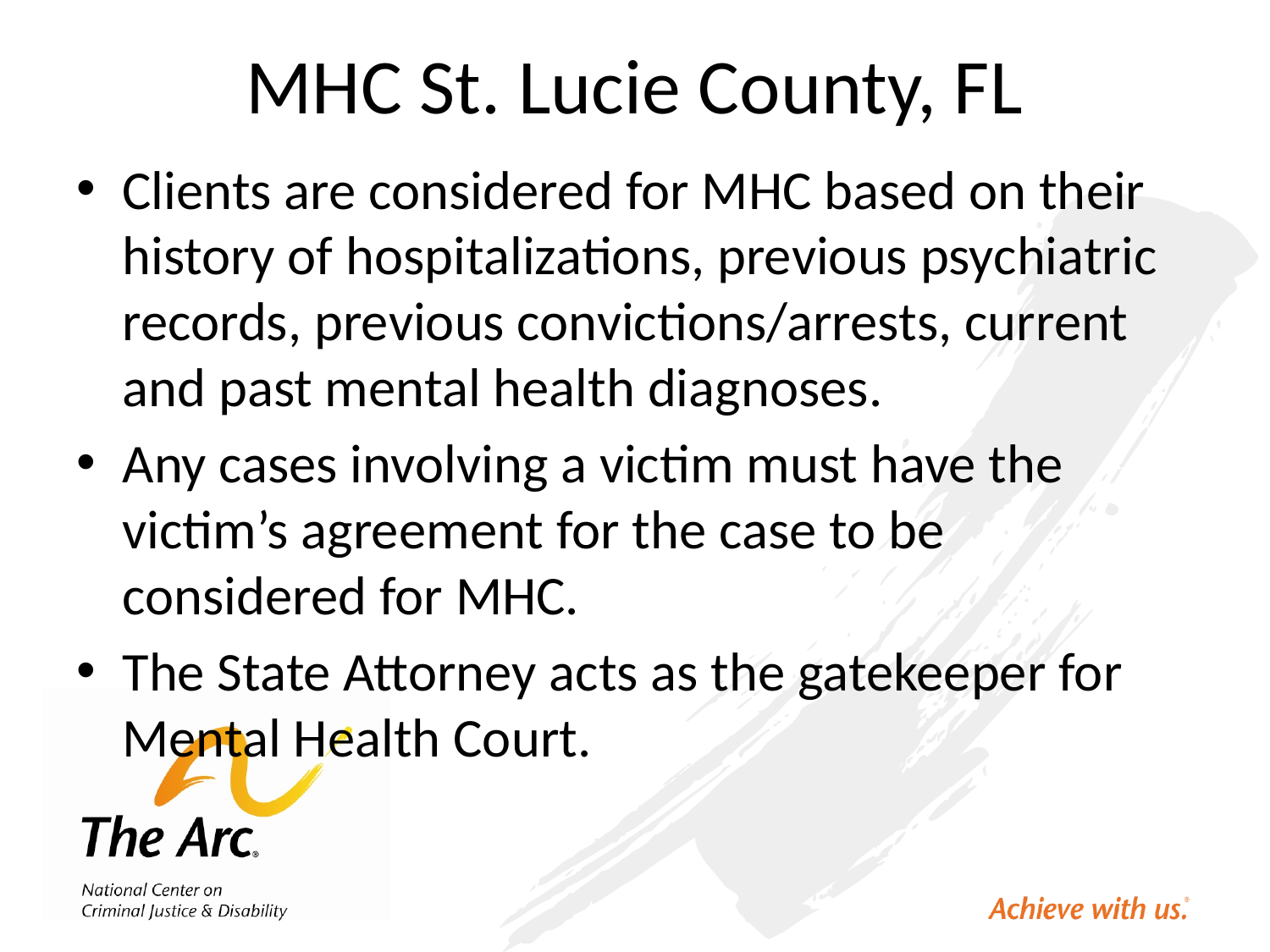

# MHC St. Lucie County, FL
Clients are considered for MHC based on their history of hospitalizations, previous psychiatric records, previous convictions/arrests, current and past mental health diagnoses.
Any cases involving a victim must have the victim’s agreement for the case to be considered for MHC.
The State Attorney acts as the gatekeeper for Mental Health Court.